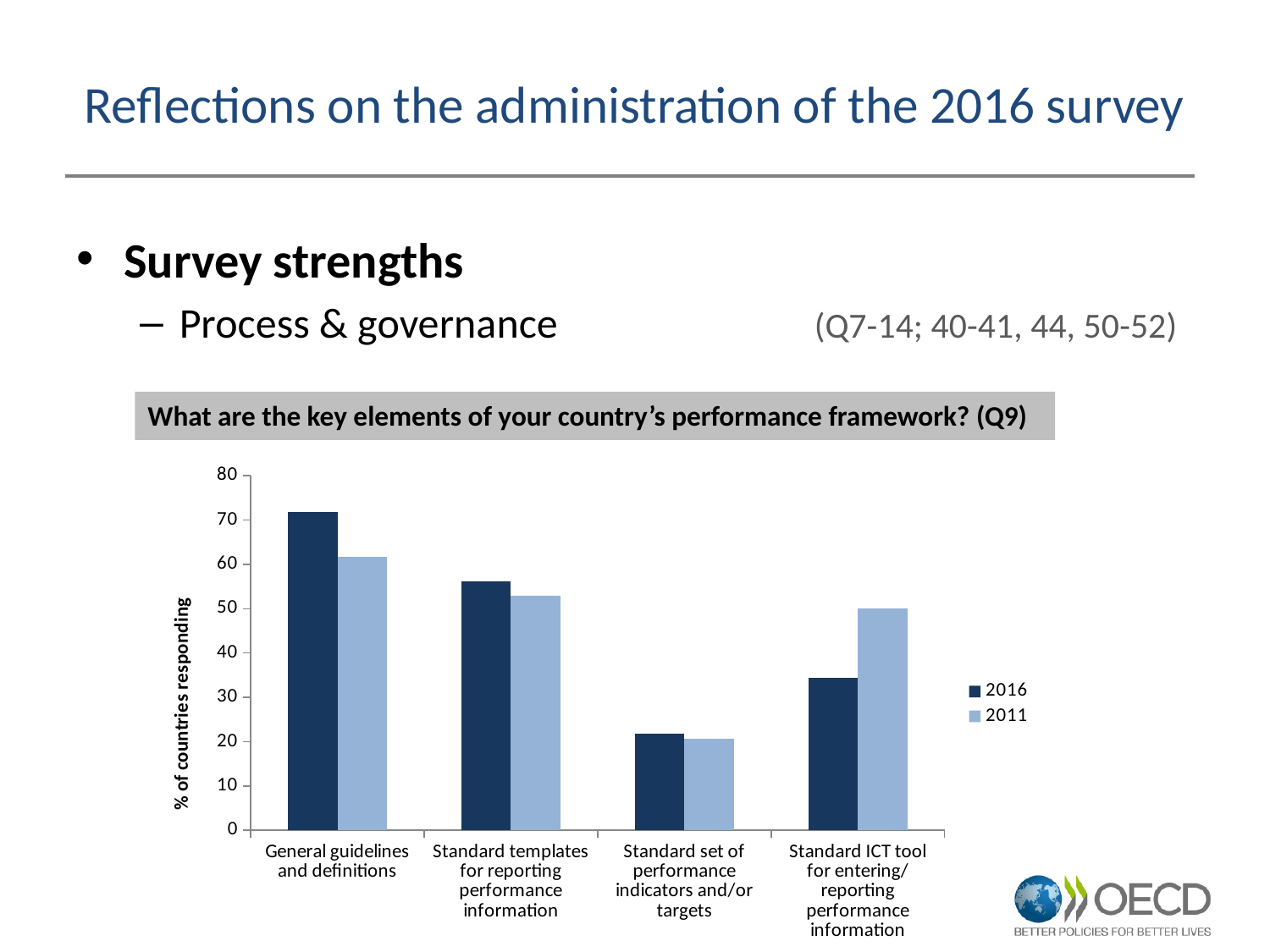

# Reflections on the administration of the 2016 survey
Survey strengths
Process & governance 		(Q7-14; 40-41, 44, 50-52)

What are the key elements of your country’s performance framework? (Q9)

### Chart

| Category |  |  |
|---|---|---|
| General guidelines and definitions | 71.875 | 61.76470588235294 |
| Standard templates for reporting performance information | 56.25 | 52.94117647058823 |
| Standard set of performance indicators and/or targets | 21.875 | 20.58823529411765 |
| Standard ICT tool for entering/reporting performance information | 34.375 | 50.0 |